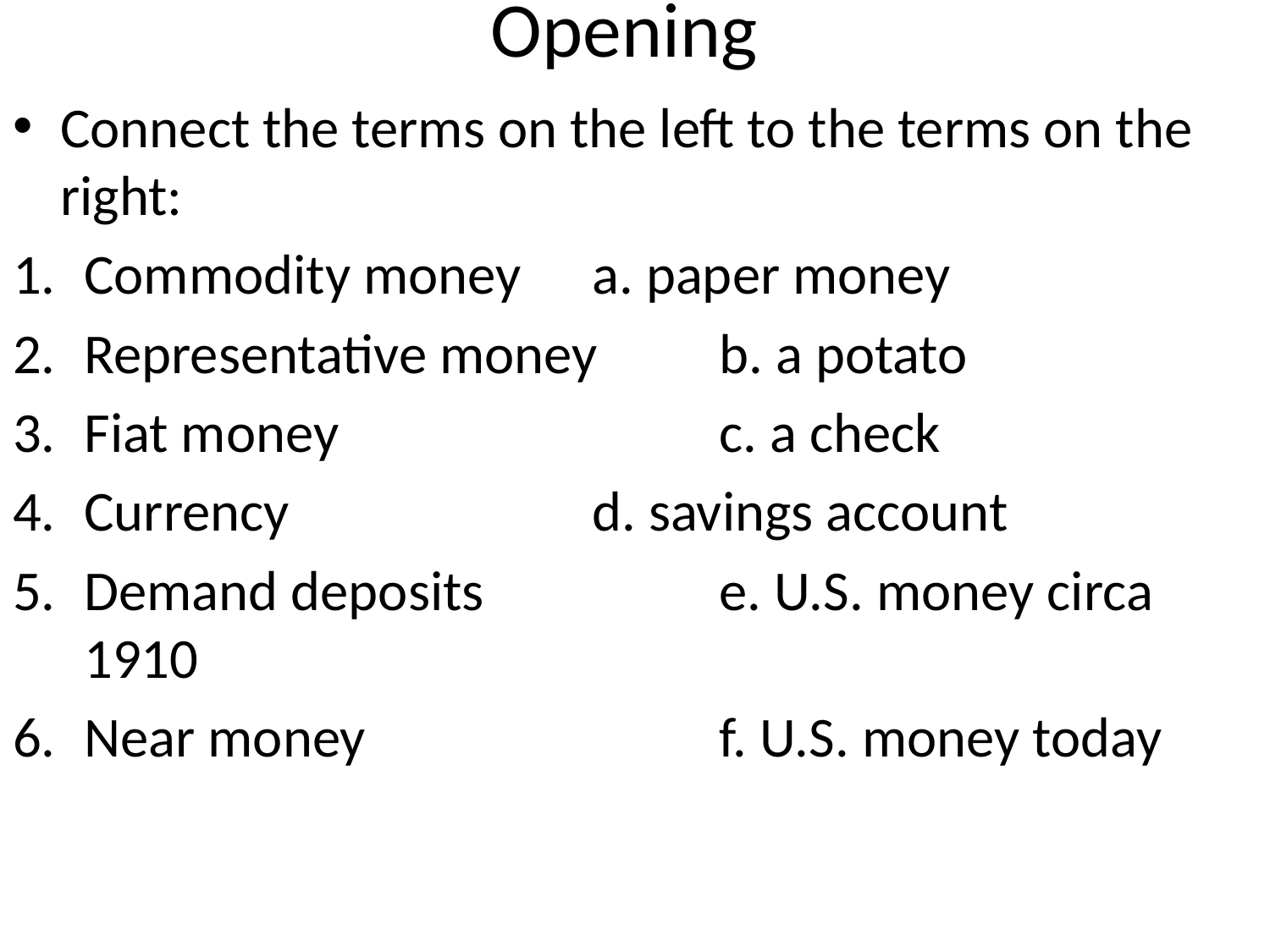

# Opening
Connect the terms on the left to the terms on the right:
Commodity money	a. paper money
Representative money	b. a potato
Fiat money			c. a check
Currency			d. savings account
Demand deposits		e. U.S. money circa 1910
Near money 			f. U.S. money today